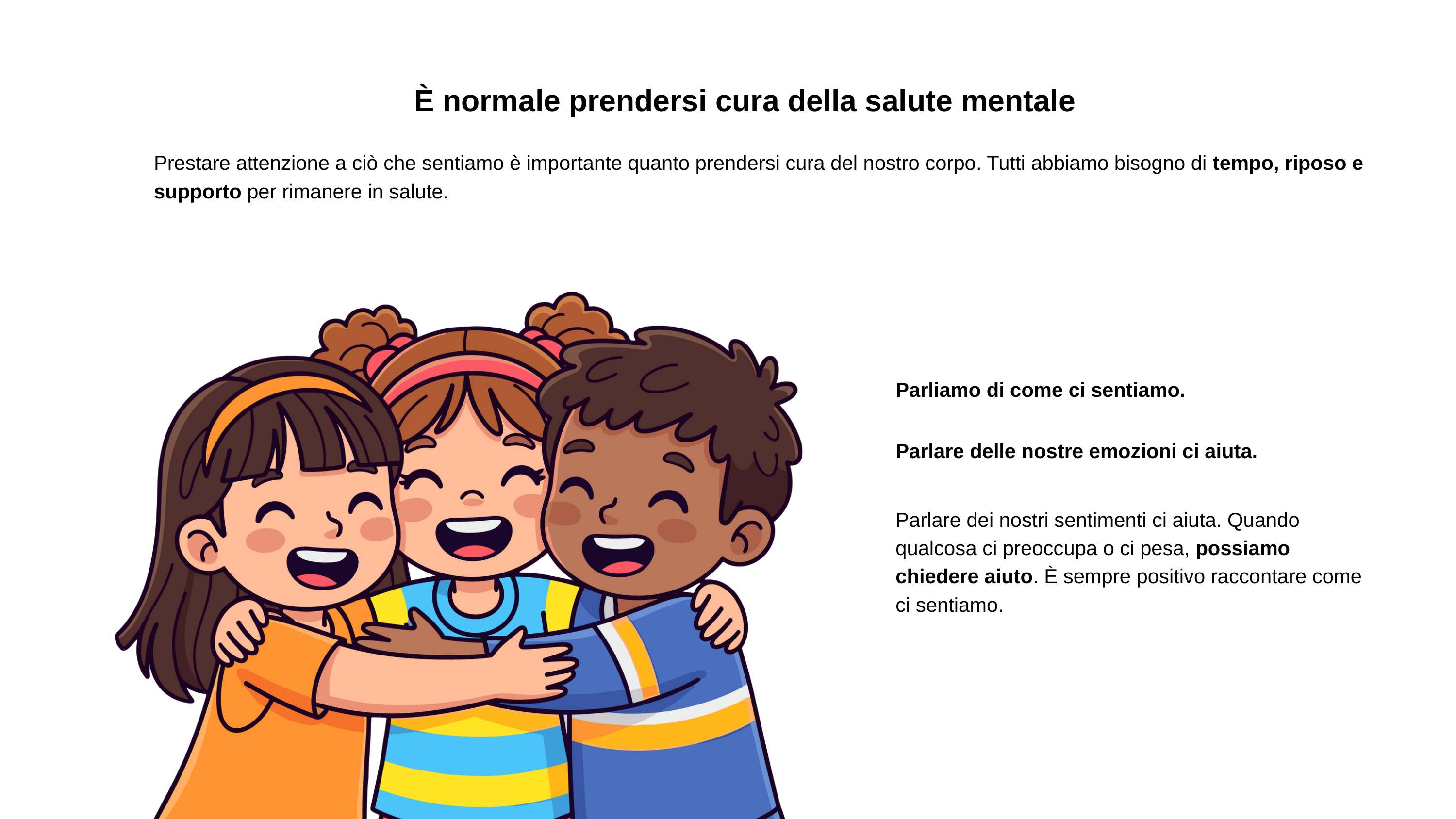

È normale prendersi cura della salute mentale
Prestare attenzione a ciò che sentiamo è importante quanto prendersi cura del nostro corpo. Tutti abbiamo bisogno di tempo, riposo e supporto per rimanere in salute.

Parliamo di come ci sentiamo.
Parlare delle nostre emozioni ci aiuta.
Parlare dei nostri sentimenti ci aiuta. Quando qualcosa ci preoccupa o ci pesa, possiamo chiedere aiuto. È sempre positivo raccontare come ci sentiamo.